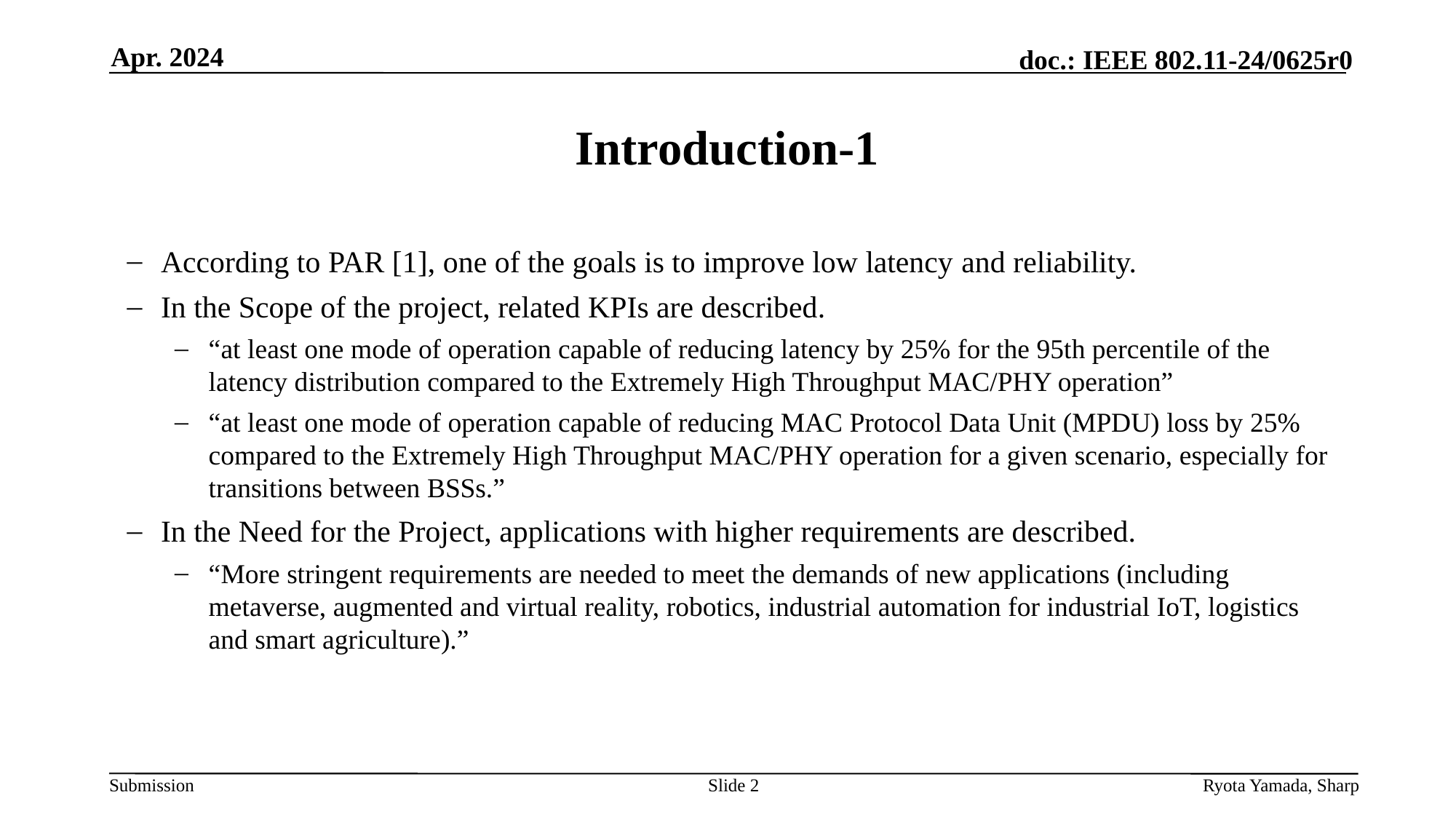

Apr. 2024
# Introduction-1
According to PAR [1], one of the goals is to improve low latency and reliability.
In the Scope of the project, related KPIs are described.
“at least one mode of operation capable of reducing latency by 25% for the 95th percentile of the latency distribution compared to the Extremely High Throughput MAC/PHY operation”
“at least one mode of operation capable of reducing MAC Protocol Data Unit (MPDU) loss by 25% compared to the Extremely High Throughput MAC/PHY operation for a given scenario, especially for transitions between BSSs.”
In the Need for the Project, applications with higher requirements are described.
“More stringent requirements are needed to meet the demands of new applications (including metaverse, augmented and virtual reality, robotics, industrial automation for industrial IoT, logistics and smart agriculture).”
Slide 2
Ryota Yamada, Sharp